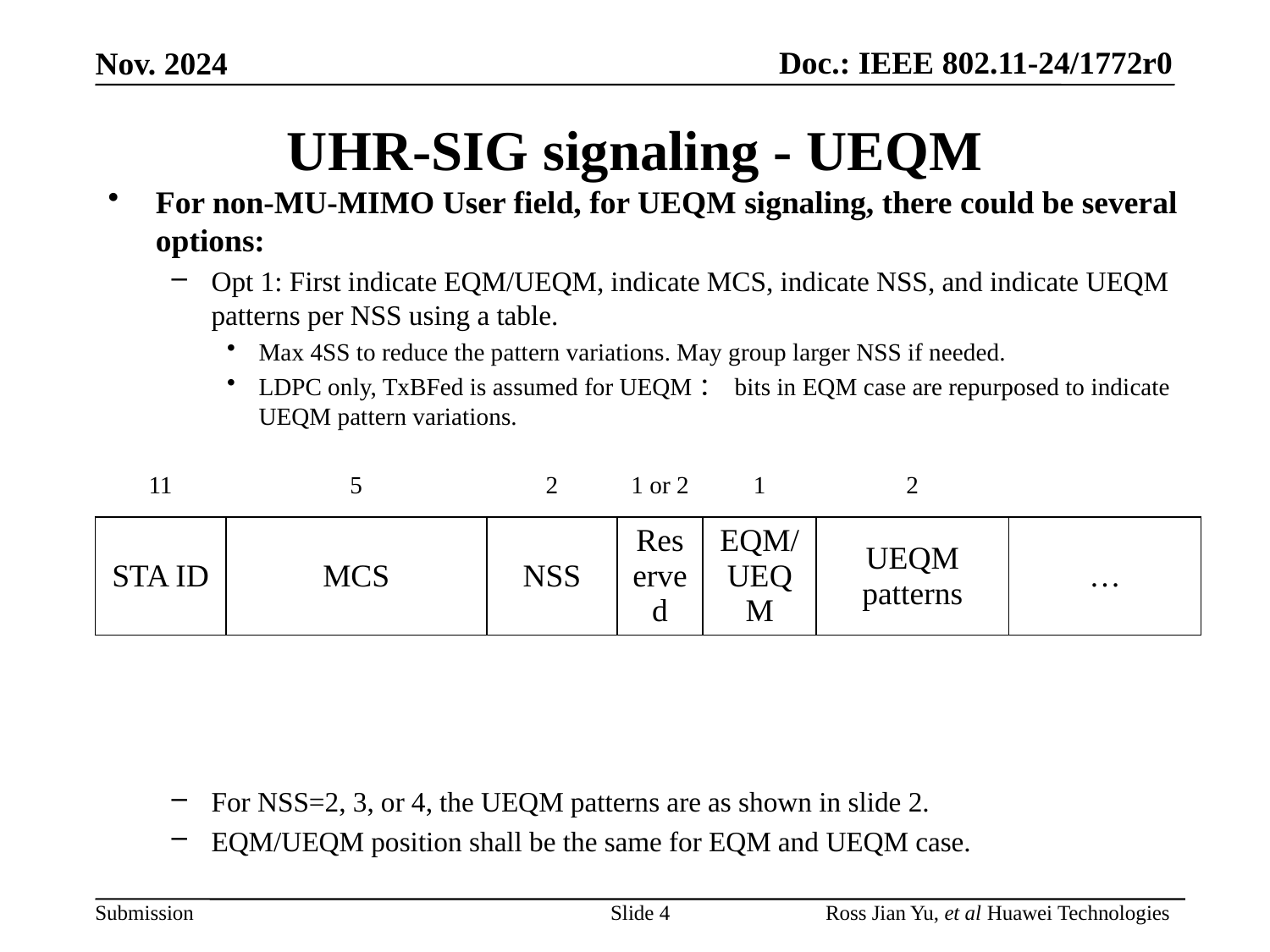

# UHR-SIG signaling - UEQM
For non-MU-MIMO User field, for UEQM signaling, there could be several options:
Opt 1: First indicate EQM/UEQM, indicate MCS, indicate NSS, and indicate UEQM patterns per NSS using a table.
Max 4SS to reduce the pattern variations. May group larger NSS if needed.
LDPC only, TxBFed is assumed for UEQM： bits in EQM case are repurposed to indicate UEQM pattern variations.

For NSS=2, 3, or 4, the UEQM patterns are as shown in slide 2.
EQM/UEQM position shall be the same for EQM and UEQM case.

| 11 | 5 | 2 | 1 or 2 | 1 | 2 |  |
| --- | --- | --- | --- | --- | --- | --- |
| STA ID | MCS | NSS | Reserved | EQM/UEQM | UEQM patterns | … |
Slide 4